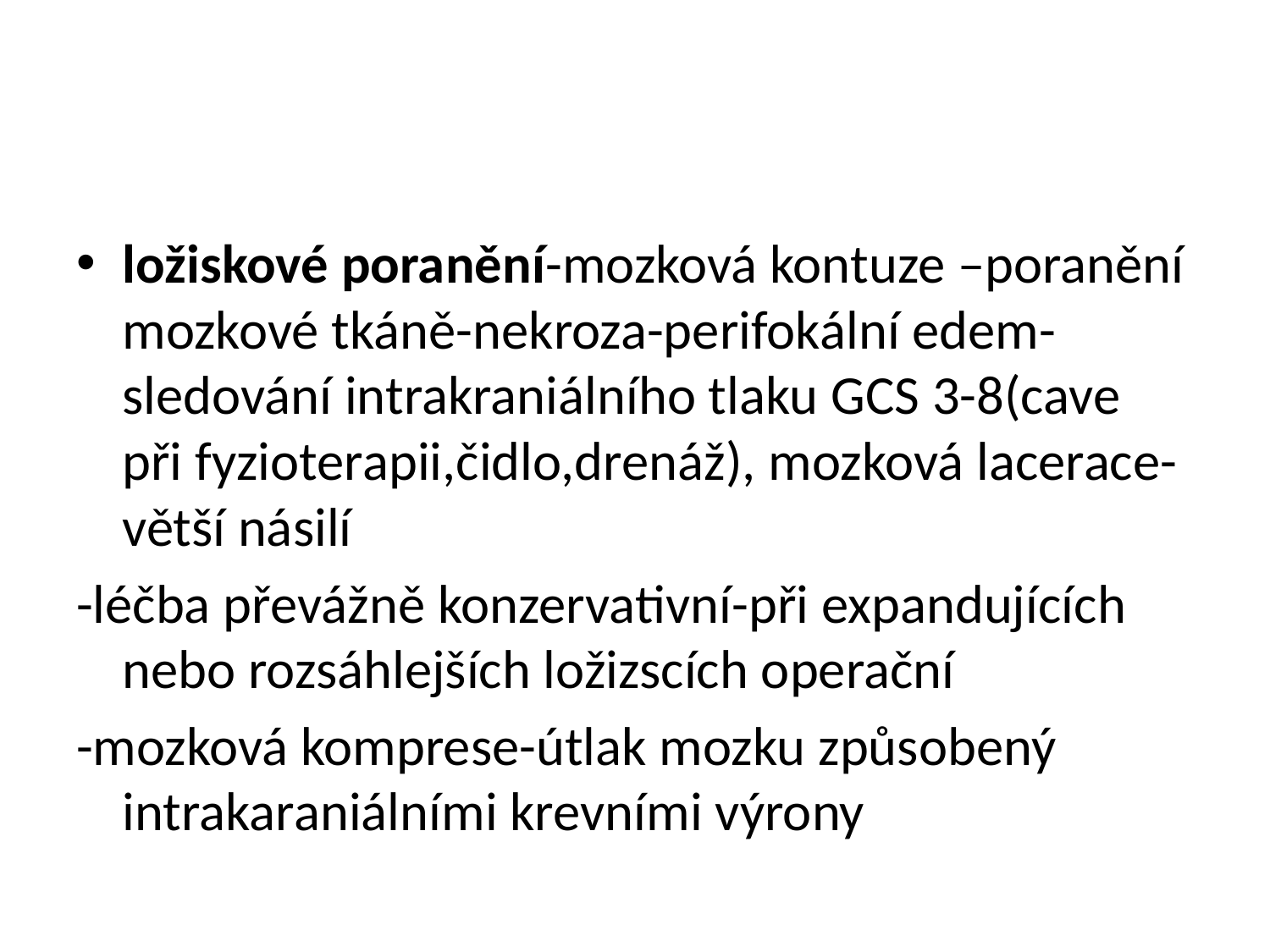

#
ložiskové poranění-mozková kontuze –poranění mozkové tkáně-nekroza-perifokální edem-sledování intrakraniálního tlaku GCS 3-8(cave při fyzioterapii,čidlo,drenáž), mozková lacerace-větší násilí
-léčba převážně konzervativní-při expandujících nebo rozsáhlejších ložizscích operační
-mozková komprese-útlak mozku způsobený intrakaraniálními krevními výrony